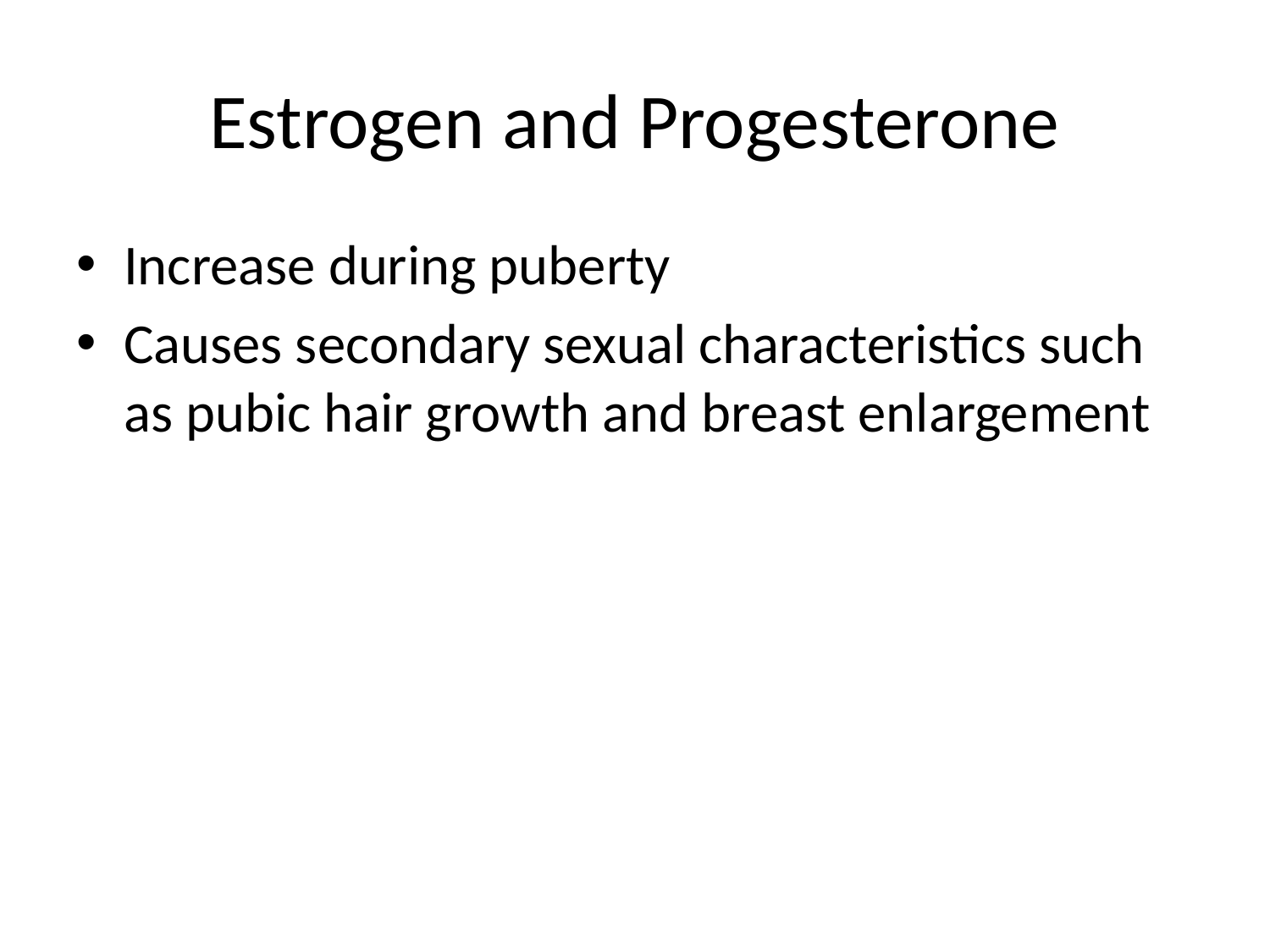

# Estrogen and Progesterone
Increase during puberty
Causes secondary sexual characteristics such as pubic hair growth and breast enlargement